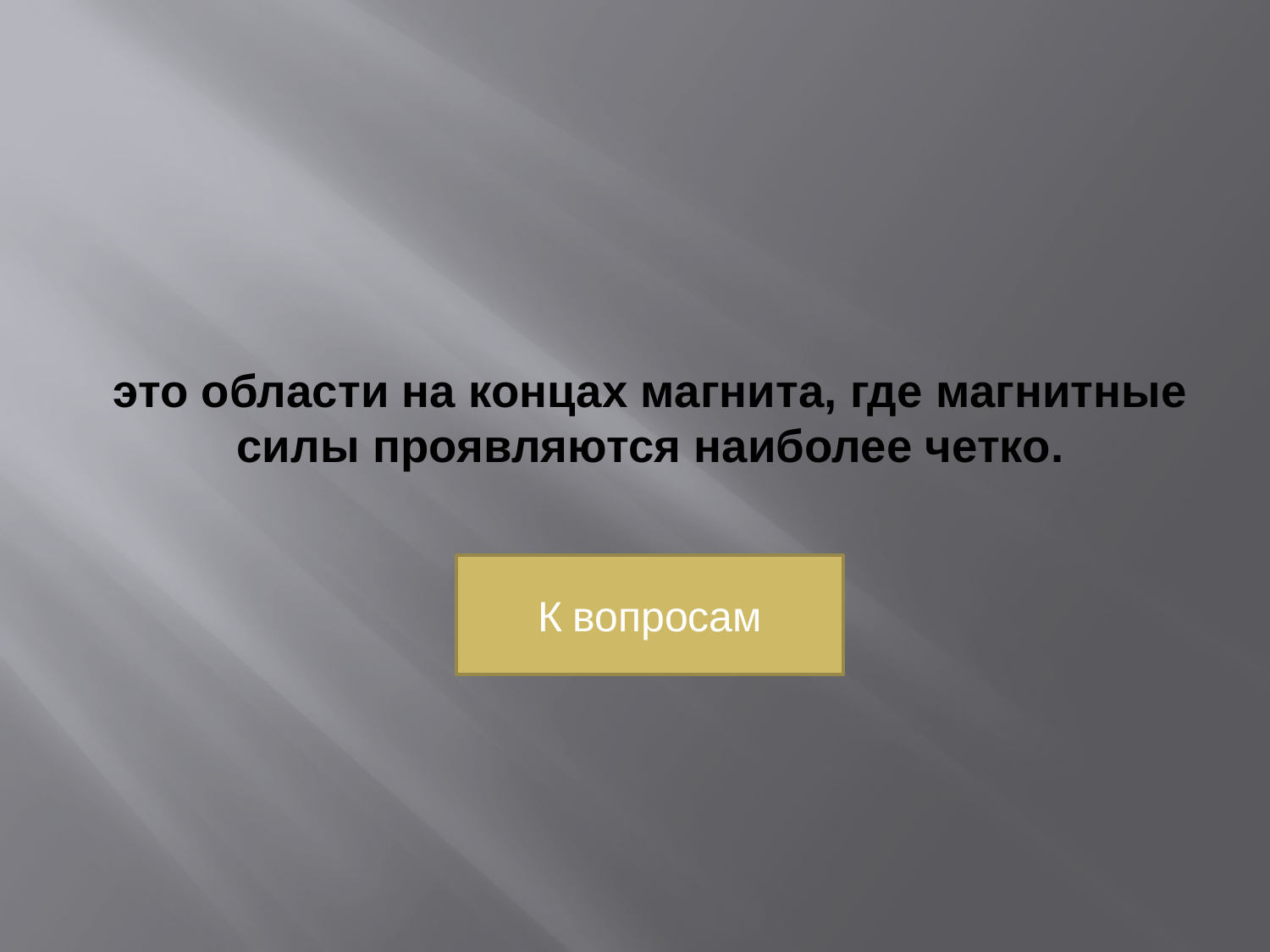

# это области на концах магнита, где магнитные силы проявляются наиболее четко.
К вопросам